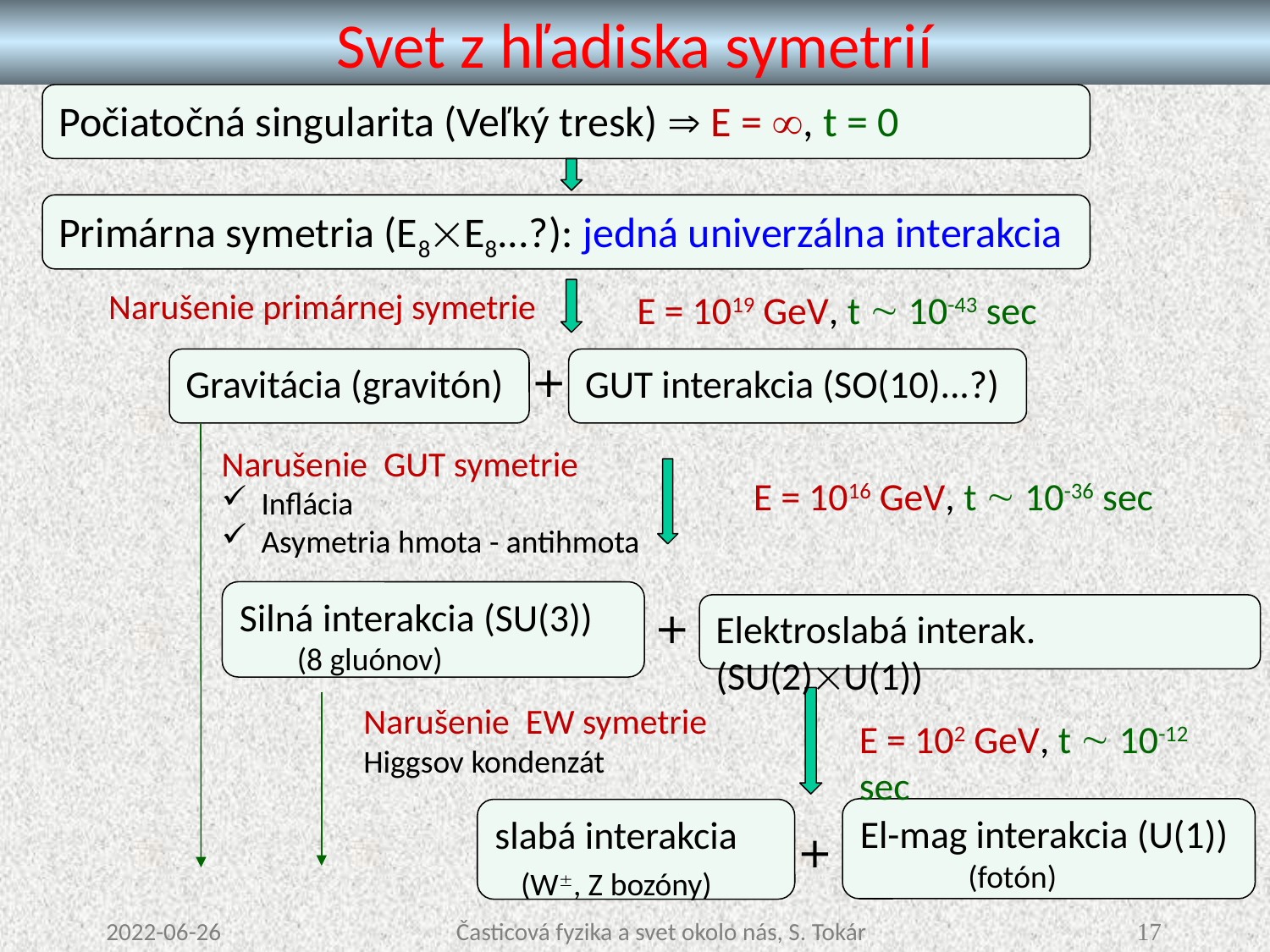

# Svet z hľadiska symetrií
Počiatočná singularita (Veľký tresk) ⇒ E = ∞, t = 0

Primárna symetria (E8×E8...?): jedná univerzálna interakcia
Narušenie primárnej symetrie

E = 1019 GeV, t ∼ 10-43 sec
Gravitácia (gravitón)
+
GUT interakcia (SO(10)...?)
Narušenie  GUT symetrie
Inflácia
Asymetria hmota - antihmota

E = 1016 GeV, t ∼ 10-36 sec
Silná interakcia (SU(3))
        (8 gluónov)
+
Elektroslabá interak. (SU(2)×U(1))

Narušenie  EW symetrie
Higgsov kondenzát
E = 102 GeV, t ∼ 10-12 sec
El-mag interakcia (U(1))
               (fotón)
slabá interakcia        (W±, Z bozóny)
+
2022-06-26
Časticová fyzika a svet okolo nás, S. Tokár
17